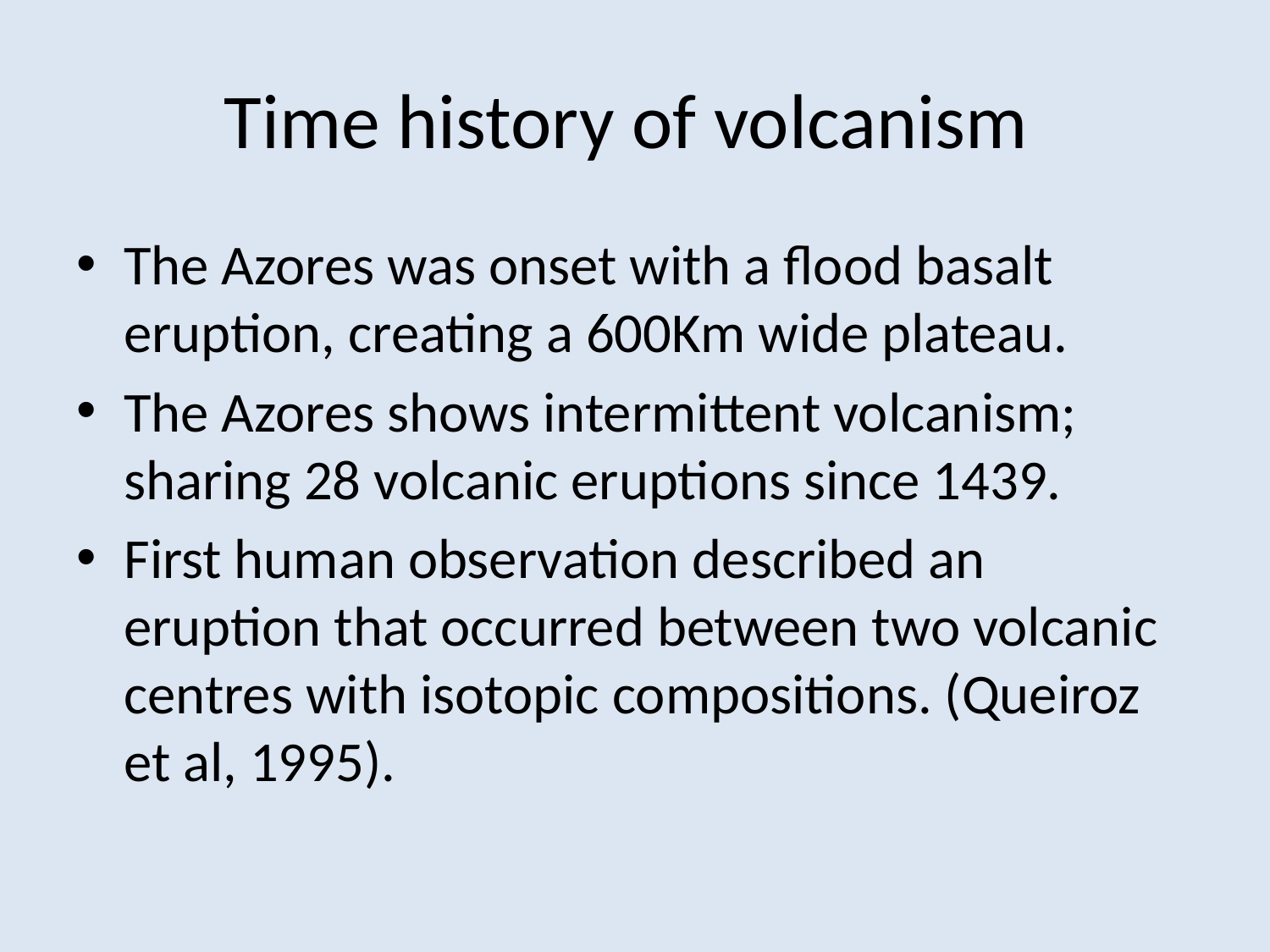

# Time history of volcanism
The Azores was onset with a flood basalt eruption, creating a 600Km wide plateau.
The Azores shows intermittent volcanism; sharing 28 volcanic eruptions since 1439.
First human observation described an eruption that occurred between two volcanic centres with isotopic compositions. (Queiroz et al, 1995).